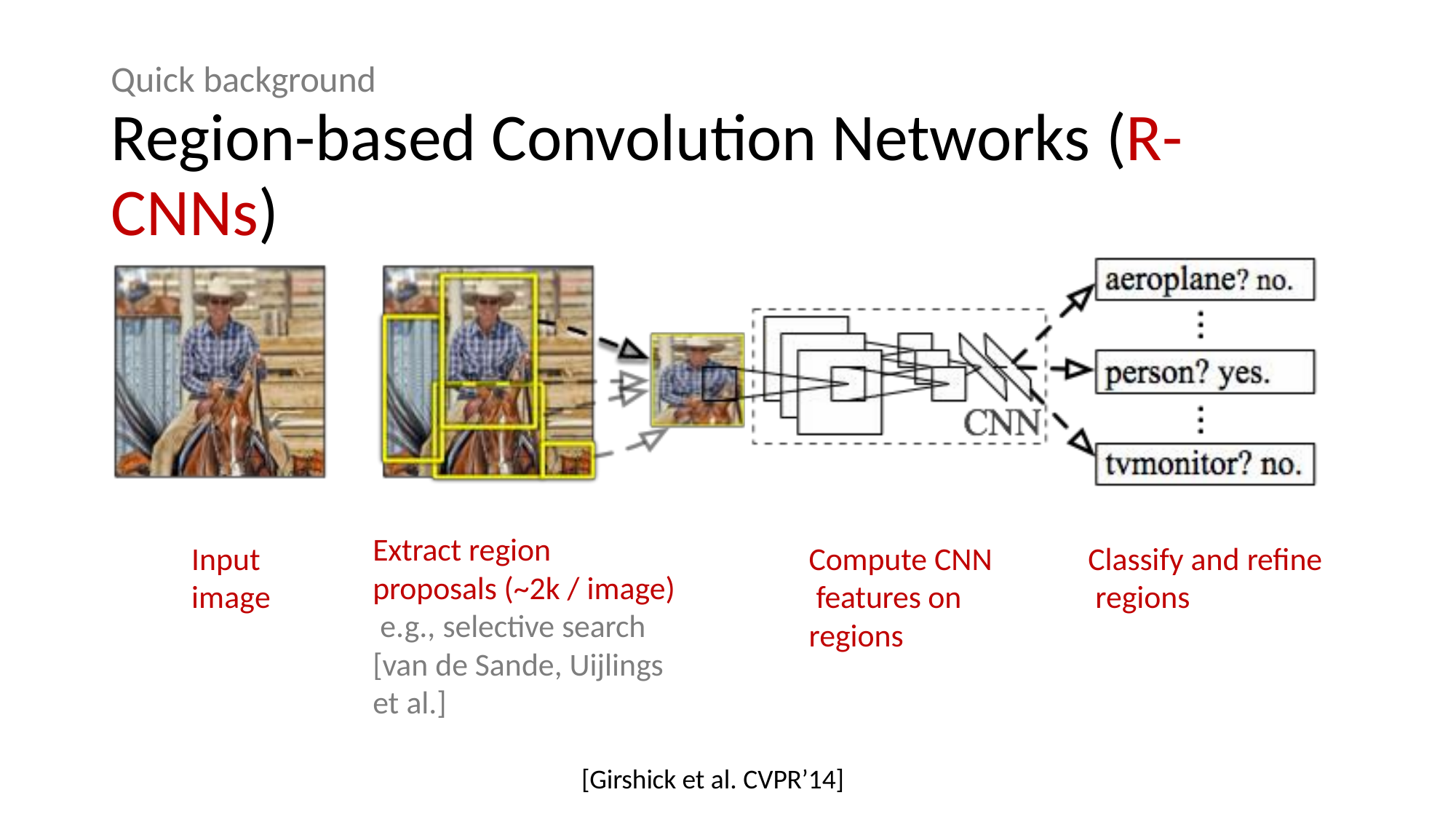

# Quick background
Region-based Convolution Networks (R-CNNs)

Extract region  proposals (~2k / image)  e.g., selective search
[van de Sande, Uijlings et al.]
Input  image
Classify and refine  regions
Compute CNN  features on  regions
[Girshick et al. CVPR’14]